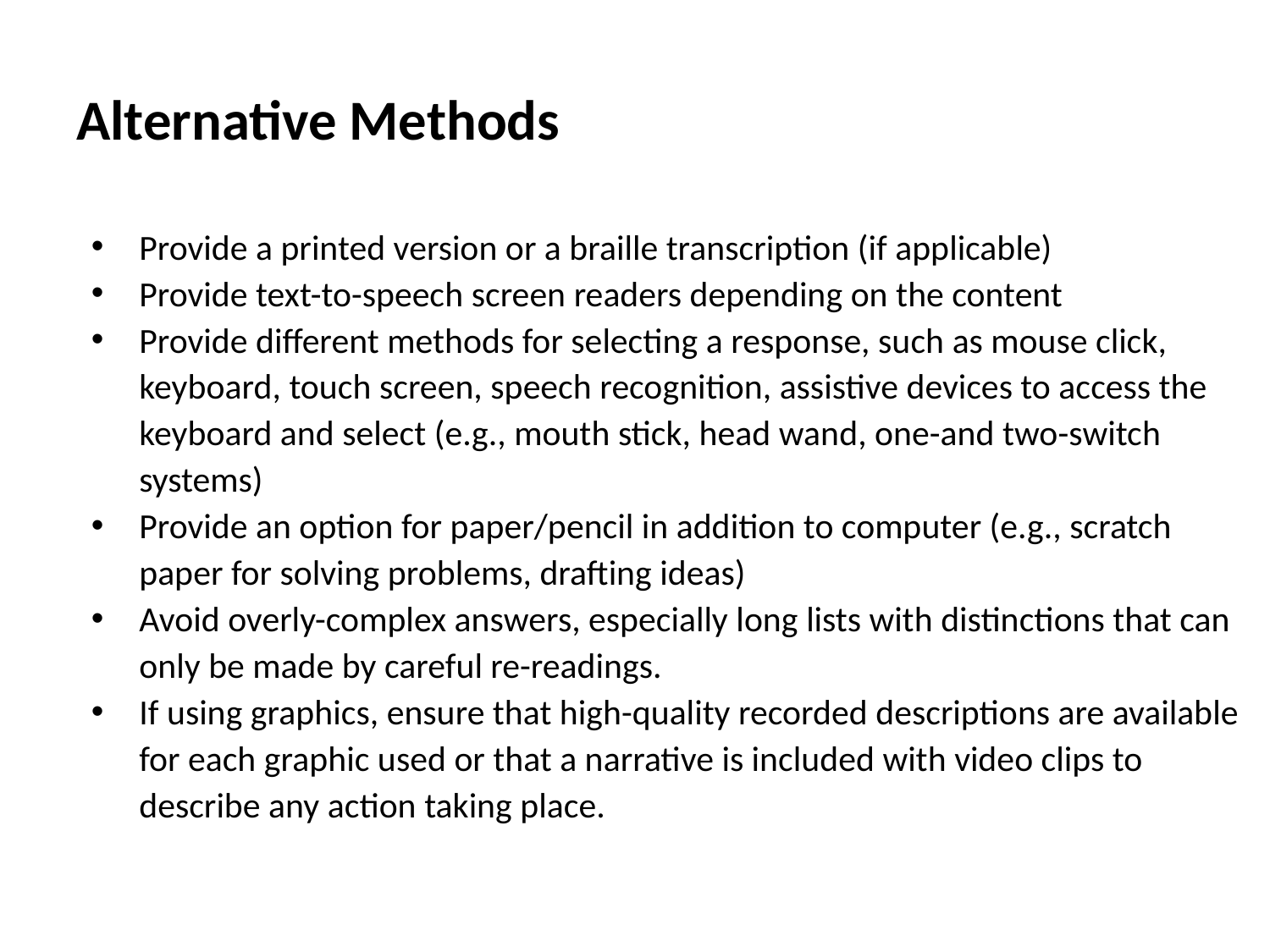

# Alternative Methods
Provide a printed version or a braille transcription (if applicable)
Provide text-to-speech screen readers depending on the content
Provide different methods for selecting a response, such as mouse click, keyboard, touch screen, speech recognition, assistive devices to access the keyboard and select (e.g., mouth stick, head wand, one-and two-switch systems)
Provide an option for paper/pencil in addition to computer (e.g., scratch paper for solving problems, drafting ideas)
Avoid overly-complex answers, especially long lists with distinctions that can only be made by careful re-readings.
If using graphics, ensure that high-quality recorded descriptions are available for each graphic used or that a narrative is included with video clips to describe any action taking place.